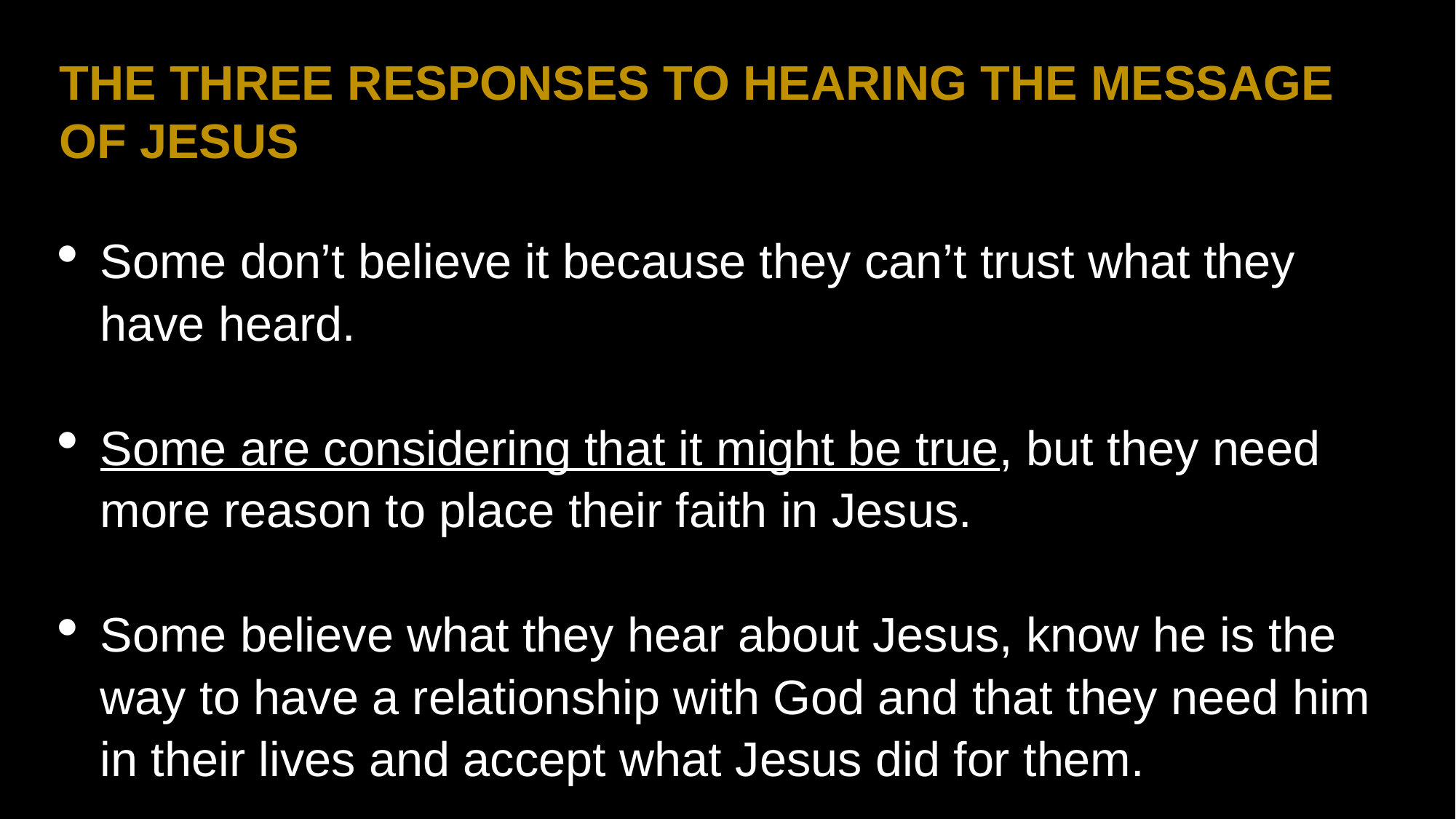

THE THREE RESPONSES TO HEARING THE MESSAGE OF JESUS

Some don’t believe it because they can’t trust what they have heard.

Some are considering that it might be true, but they need more reason to place their faith in Jesus.

Some believe what they hear about Jesus, know he is the way to have a relationship with God and that they need him in their lives and accept what Jesus did for them.